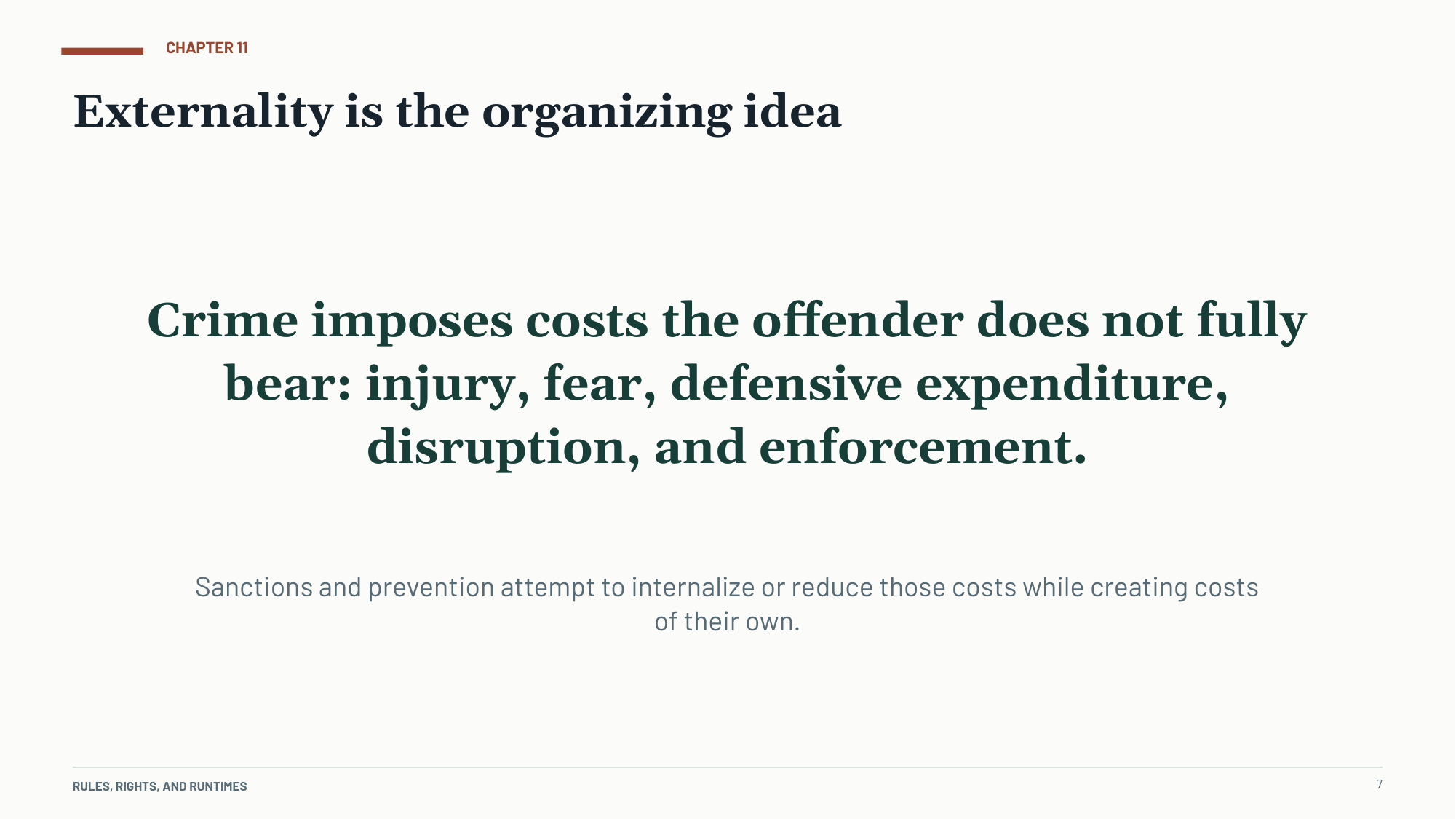

CHAPTER 11

Externality is the organizing idea
Crime imposes costs the offender does not fully bear: injury, fear, defensive expenditure, disruption, and enforcement.
Sanctions and prevention attempt to internalize or reduce those costs while creating costs of their own.

7
RULES, RIGHTS, AND RUNTIMES